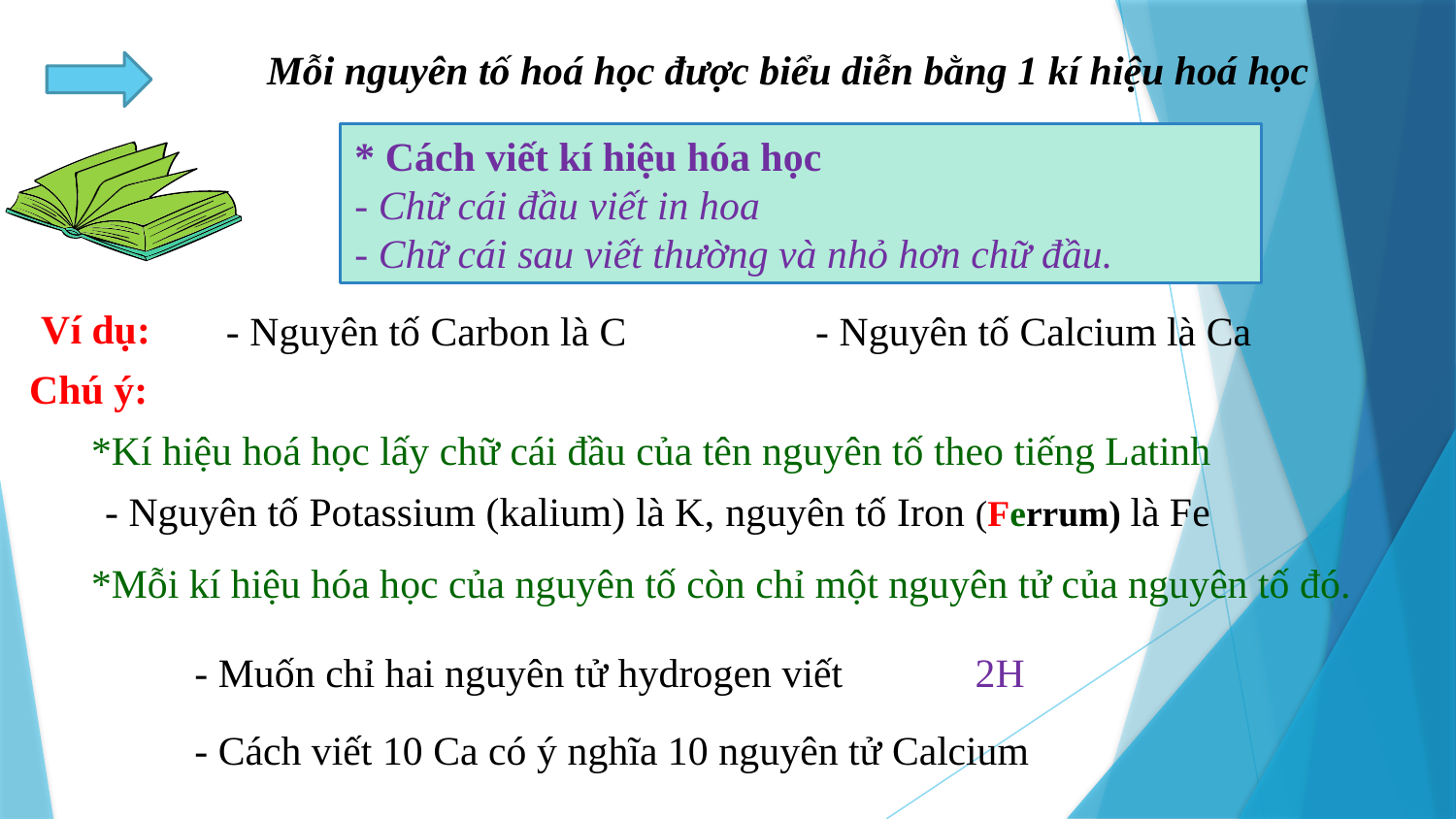

Mỗi nguyên tố hoá học được biểu diễn bằng 1 kí hiệu hoá học

* Cách viết kí hiệu hóa học
- Chữ cái đầu viết in hoa
- Chữ cái sau viết thường và nhỏ hơn chữ đầu.

Ví dụ:
- Nguyên tố Carbon là C
- Nguyên tố Calcium là Ca
Chú ý:
*Kí hiệu hoá học lấy chữ cái đầu của tên nguyên tố theo tiếng Latinh
- Nguyên tố Potassium (kalium) là K, nguyên tố Iron (Ferrum) là Fe
*Mỗi kí hiệu hóa học của nguyên tố còn chỉ một nguyên tử của nguyên tố đó.
- Muốn chỉ hai nguyên tử hydrogen viết
2H
- Cách viết 10 Ca có ý nghĩa 10 nguyên tử Calcium